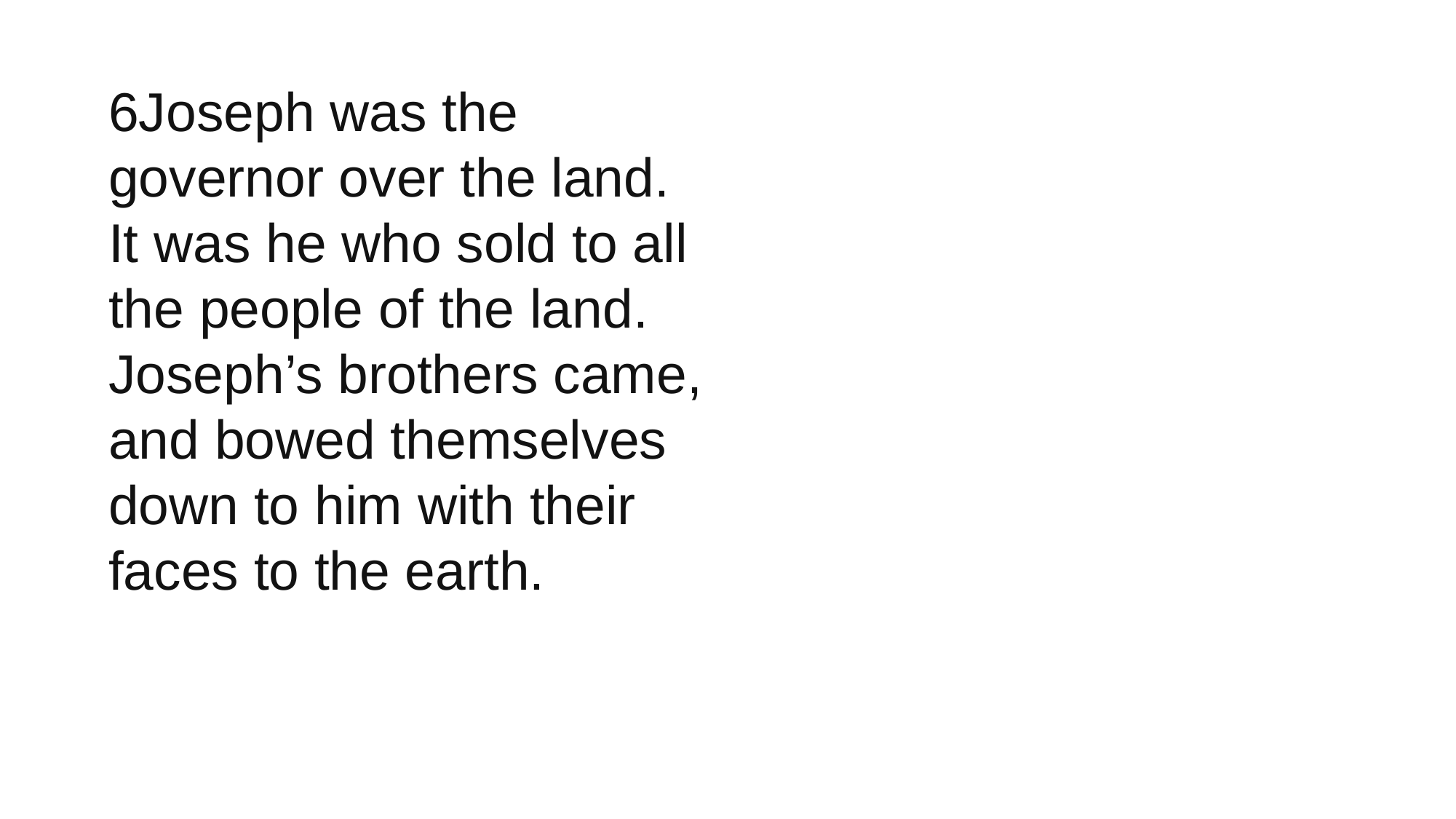

6Joseph was the governor over the land. It was he who sold to all the people of the land. Joseph’s brothers came, and bowed themselves down to him with their faces to the earth.